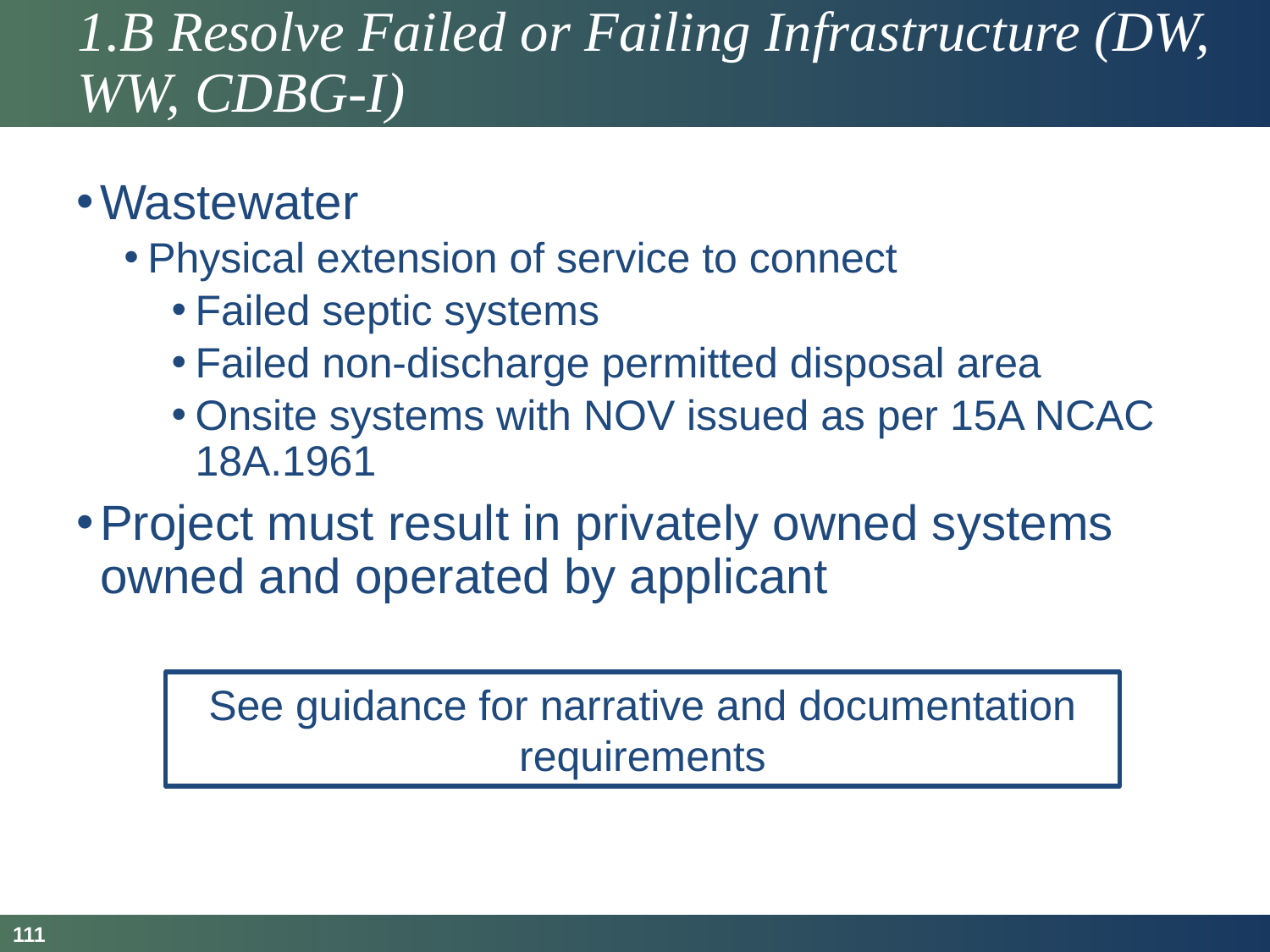

# 1.B Resolve Failed or Failing Infrastructure (DW, WW, CDBG-I)
Wastewater
Physical extension of service to connect
Failed septic systems
Failed non-discharge permitted disposal area
Onsite systems with NOV issued as per 15A NCAC 18A.1961
Project must result in privately owned systems owned and operated by applicant
See guidance for narrative and documentation requirements

111